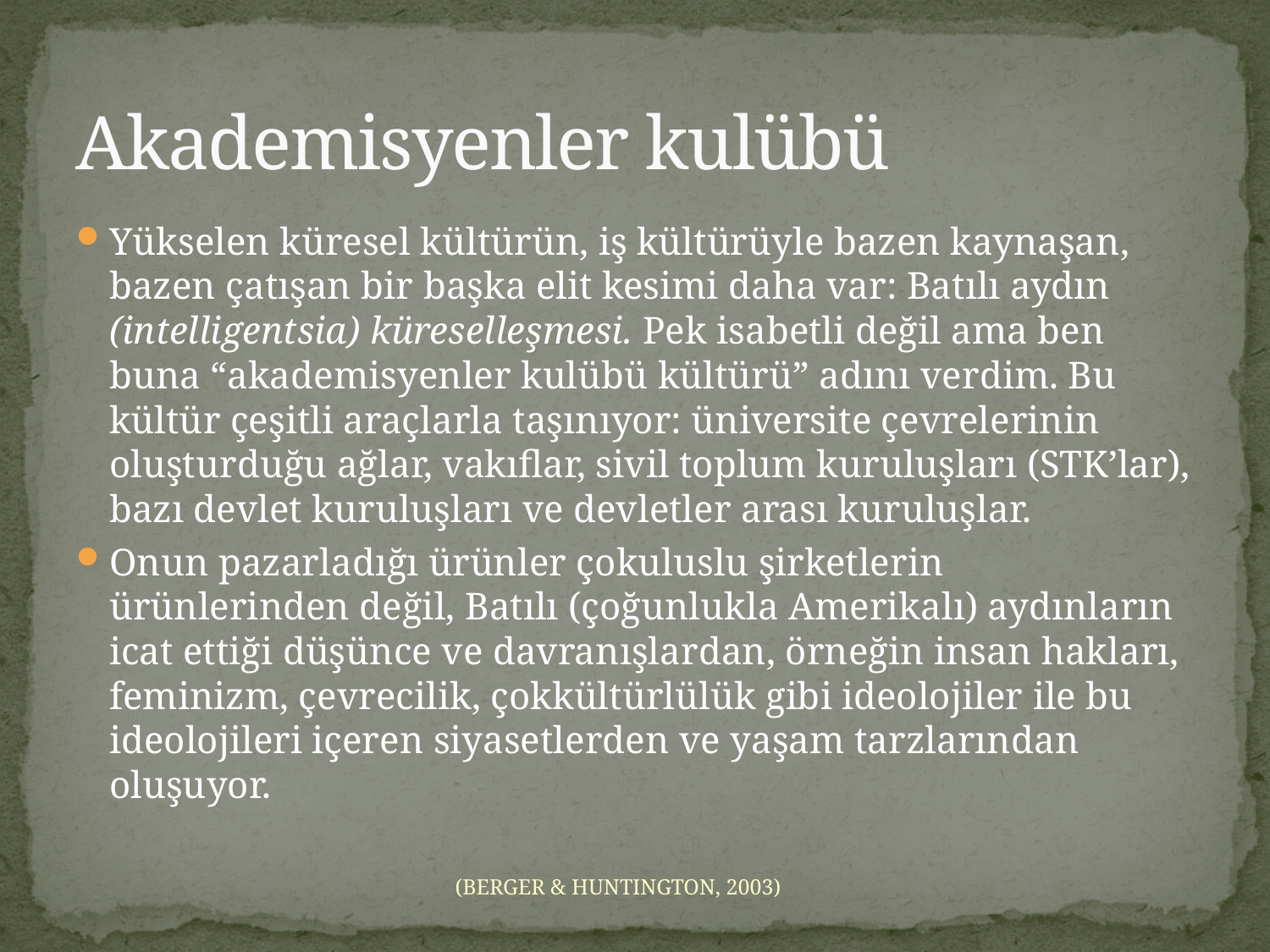

# Akademisyenler kulübü
Yükselen küresel kültürün, iş kültürüyle bazen kaynaşan, bazen çatışan bir başka elit kesimi daha var: Batılı aydın (intelligentsia) küreselleşmesi. Pek isabetli değil ama ben buna “akademisyenler kulübü kültürü” adını verdim. Bu kültür çeşitli araçlarla taşınıyor: üniversite çevrelerinin oluşturduğu ağlar, vakıflar, sivil toplum kuruluşları (STK’lar), bazı devlet kuruluşları ve devletler arası kuruluşlar.
Onun pazarladığı ürünler çokuluslu şirketlerin ürünlerinden değil, Batılı (çoğunlukla Amerikalı) aydınların icat ettiği düşünce ve davranışlardan, örneğin insan hakları, feminizm, çevrecilik, çokkültürlülük gibi ideolojiler ile bu ideolojileri içeren siyasetlerden ve yaşam tarzlarından oluşuyor.
(BERGER & HUNTINGTON, 2003)